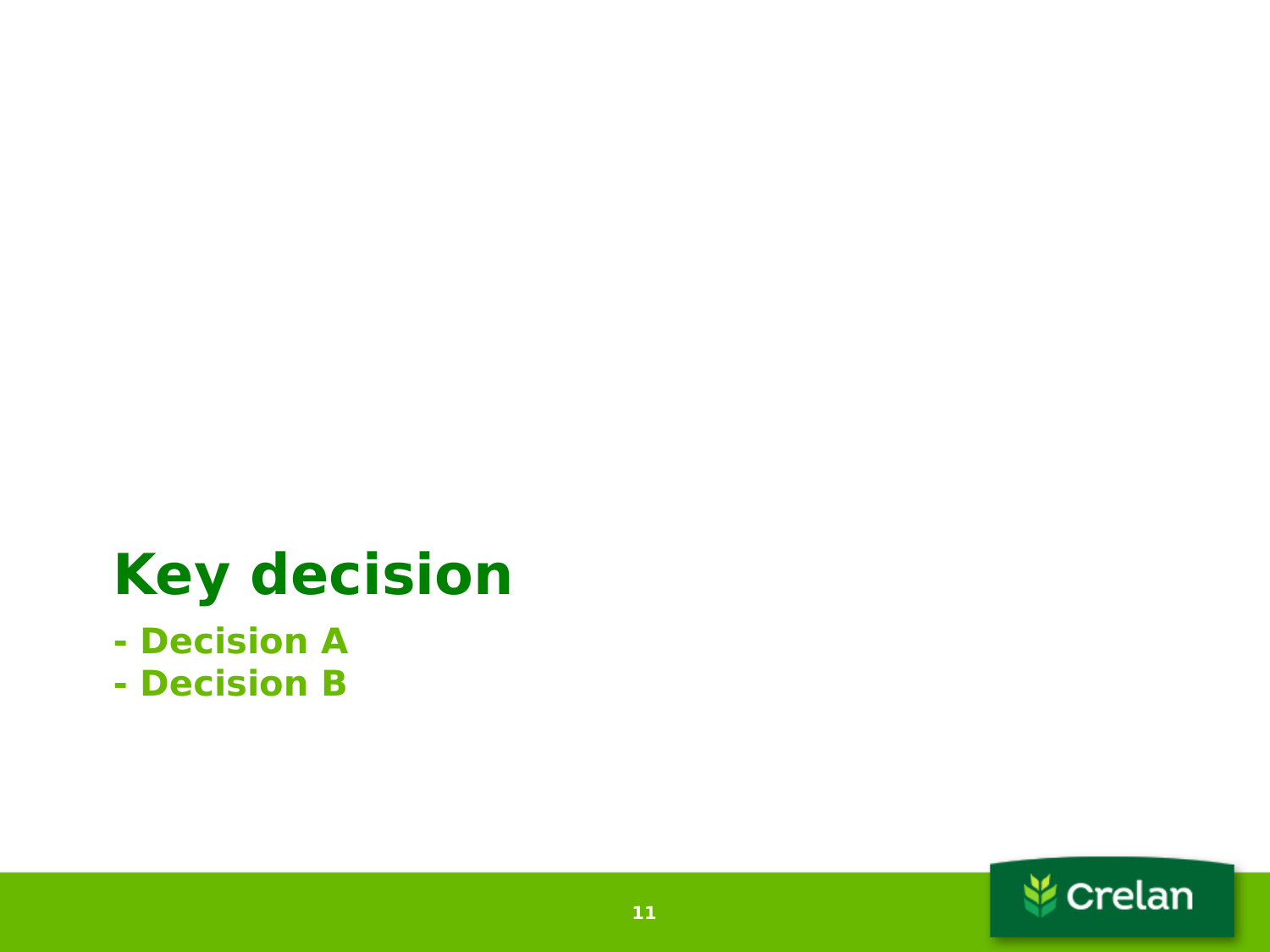

Key decision
# - Decision A - Decision B
11